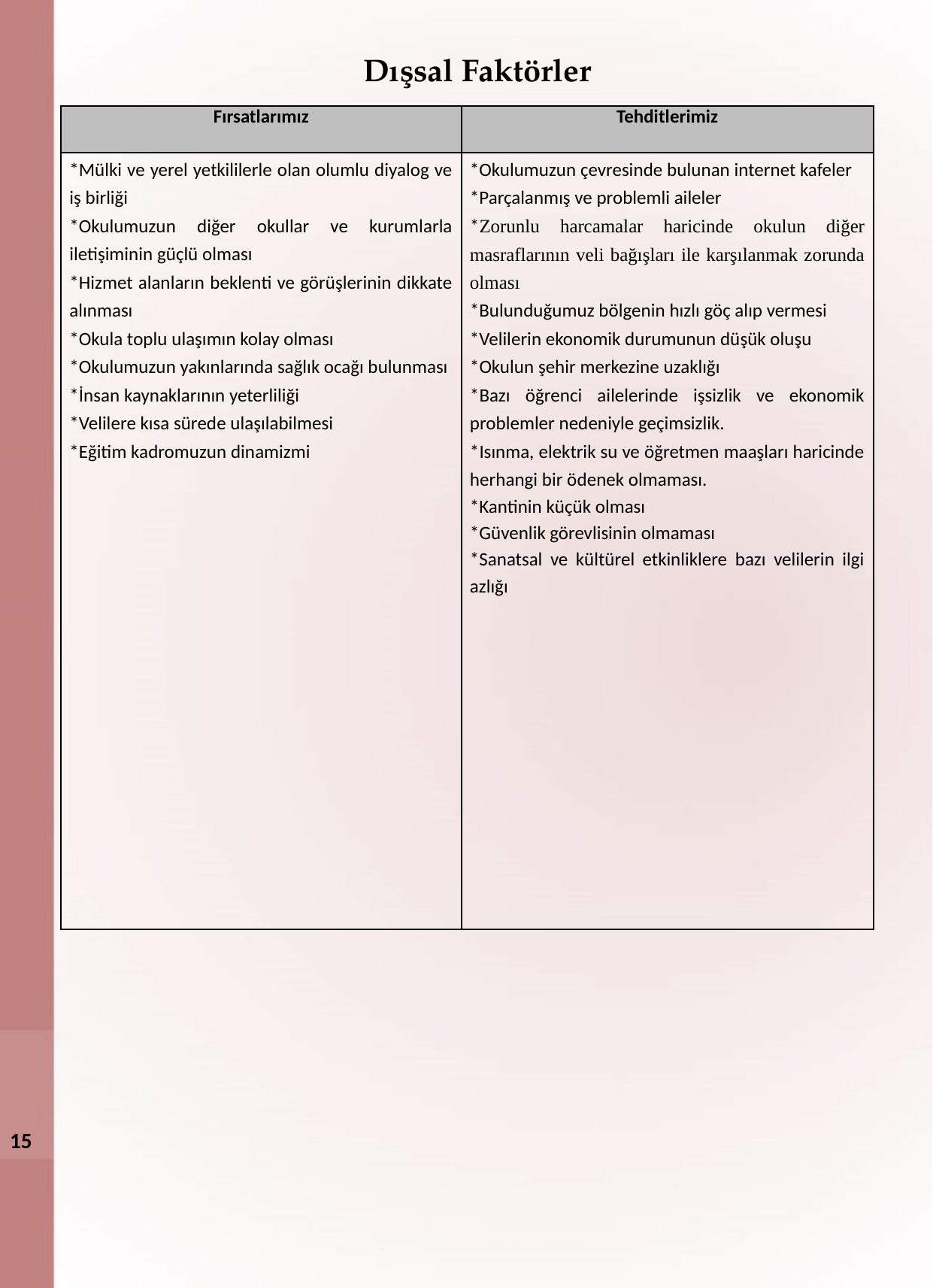

Dışsal Faktörler
| Fırsatlarımız | Tehditlerimiz |
| --- | --- |
| \*Mülki ve yerel yetkililerle olan olumlu diyalog ve iş birliği \*Okulumuzun diğer okullar ve kurumlarla iletişiminin güçlü olması \*Hizmet alanların beklenti ve görüşlerinin dikkate alınması \*Okula toplu ulaşımın kolay olması \*Okulumuzun yakınlarında sağlık ocağı bulunması \*İnsan kaynaklarının yeterliliği \*Velilere kısa sürede ulaşılabilmesi \*Eğitim kadromuzun dinamizmi | \*Okulumuzun çevresinde bulunan internet kafeler \*Parçalanmış ve problemli aileler \*Zorunlu harcamalar haricinde okulun diğer masraflarının veli bağışları ile karşılanmak zorunda olması \*Bulunduğumuz bölgenin hızlı göç alıp vermesi \*Velilerin ekonomik durumunun düşük oluşu \*Okulun şehir merkezine uzaklığı \*Bazı öğrenci ailelerinde işsizlik ve ekonomik problemler nedeniyle geçimsizlik. \*Isınma, elektrik su ve öğretmen maaşları haricinde herhangi bir ödenek olmaması. \*Kantinin küçük olması \*Güvenlik görevlisinin olmaması \*Sanatsal ve kültürel etkinliklere bazı velilerin ilgi azlığı |
15